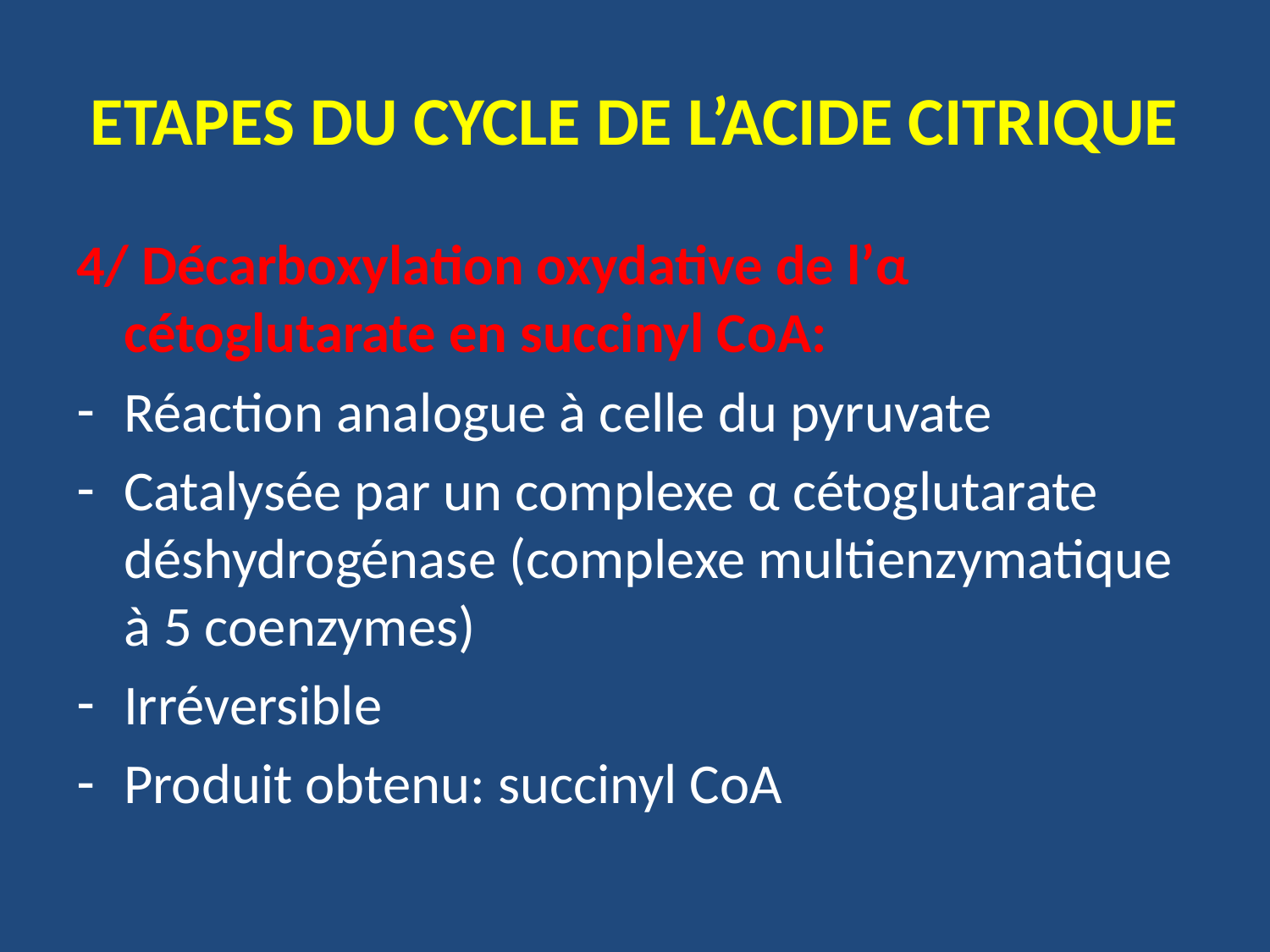

# ETAPES DU CYCLE DE L’ACIDE CITRIQUE
4/ Décarboxylation oxydative de l’α cétoglutarate en succinyl CoA:
Réaction analogue à celle du pyruvate
Catalysée par un complexe α cétoglutarate déshydrogénase (complexe multienzymatique à 5 coenzymes)
Irréversible
Produit obtenu: succinyl CoA